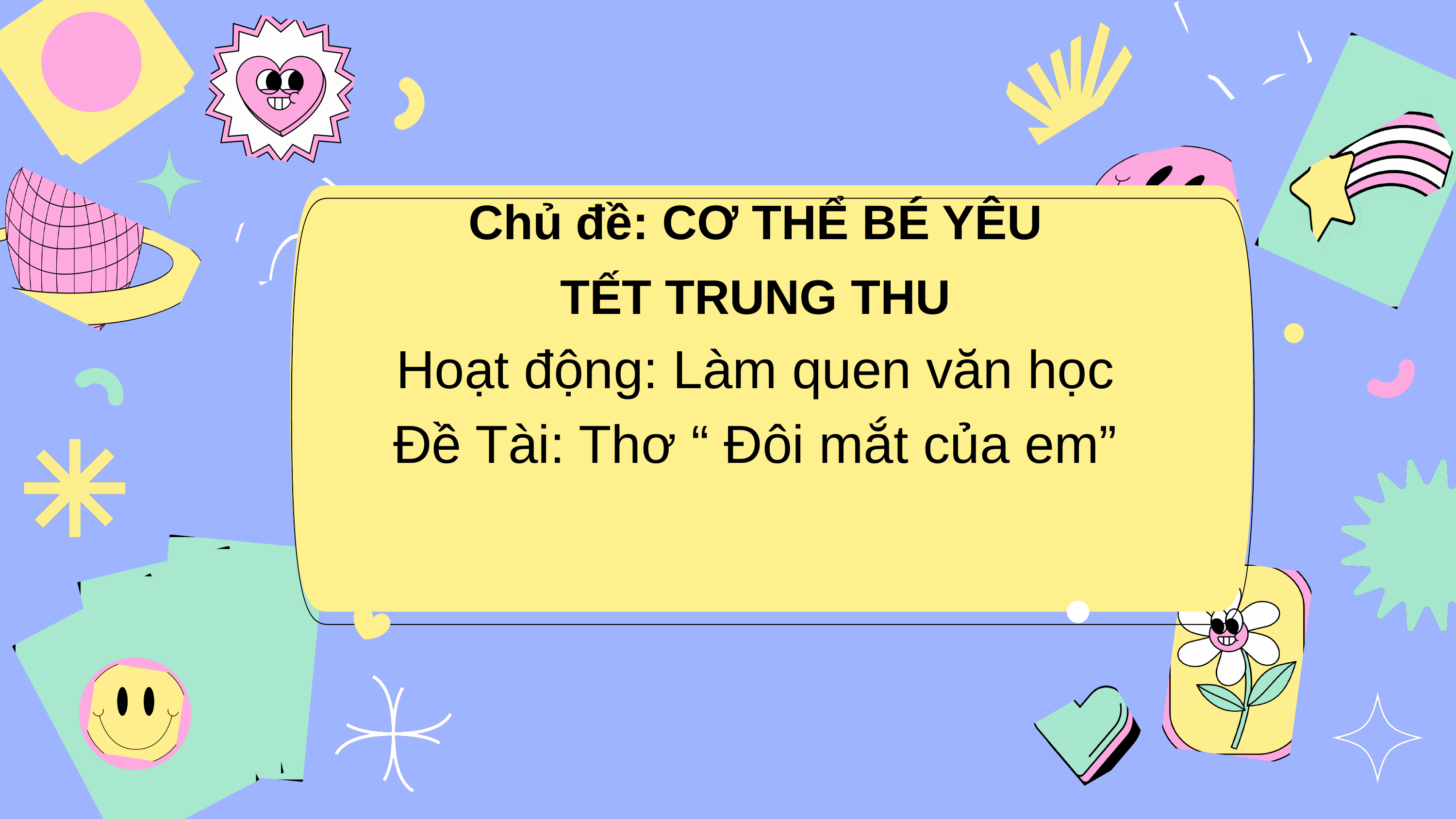

Chủ đề: CƠ THỂ BÉ YÊU
TẾT TRUNG THU
Hoạt động: Làm quen văn học
Đề Tài: Thơ “ Đôi mắt của em”